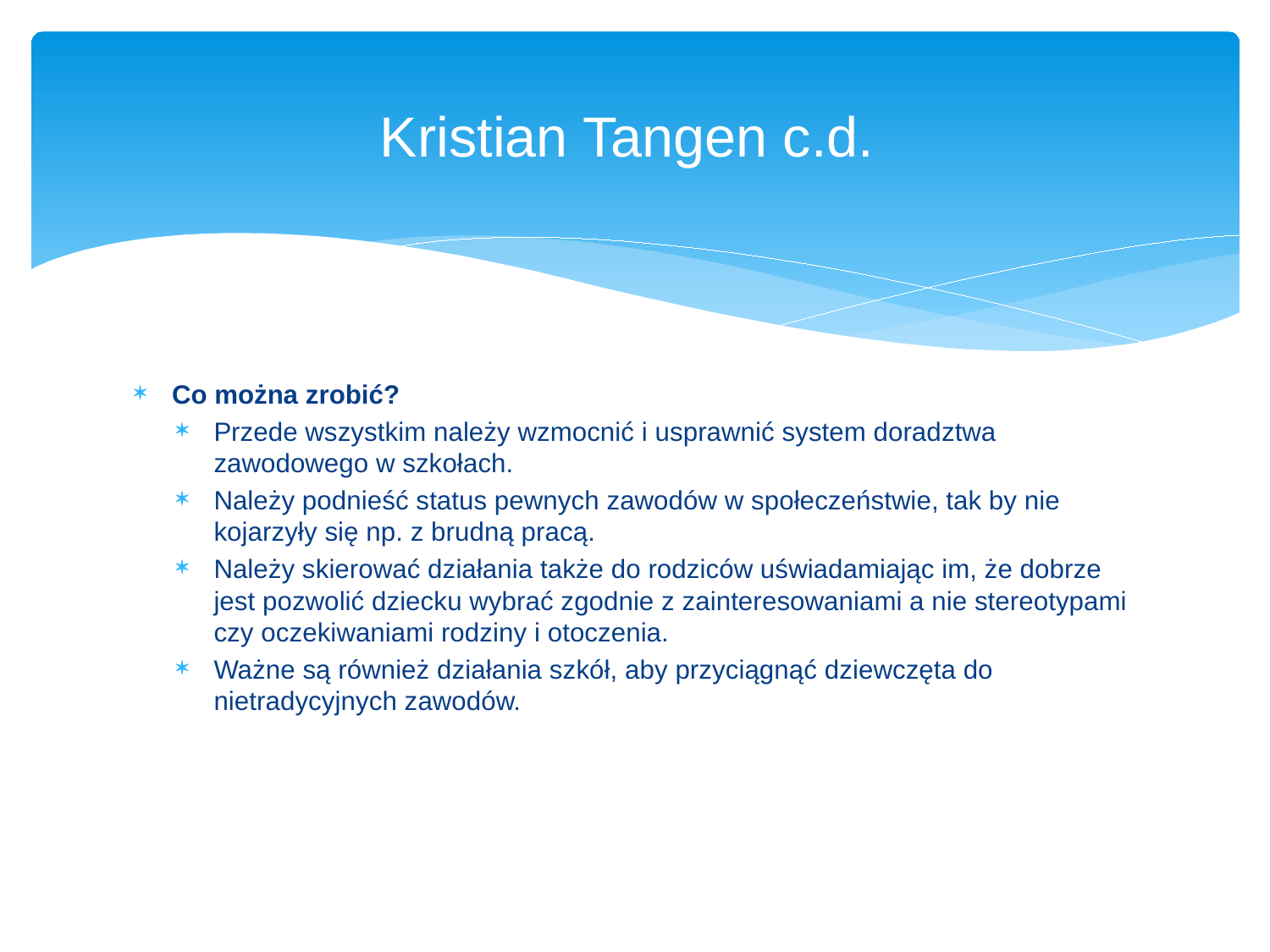

# Kristian Tangen c.d.
Co można zrobić?
Przede wszystkim należy wzmocnić i usprawnić system doradztwa zawodowego w szkołach.
Należy podnieść status pewnych zawodów w społeczeństwie, tak by nie kojarzyły się np. z brudną pracą.
Należy skierować działania także do rodziców uświadamiając im, że dobrze jest pozwolić dziecku wybrać zgodnie z zainteresowaniami a nie stereotypami czy oczekiwaniami rodziny i otoczenia.
Ważne są również działania szkół, aby przyciągnąć dziewczęta do nietradycyjnych zawodów.